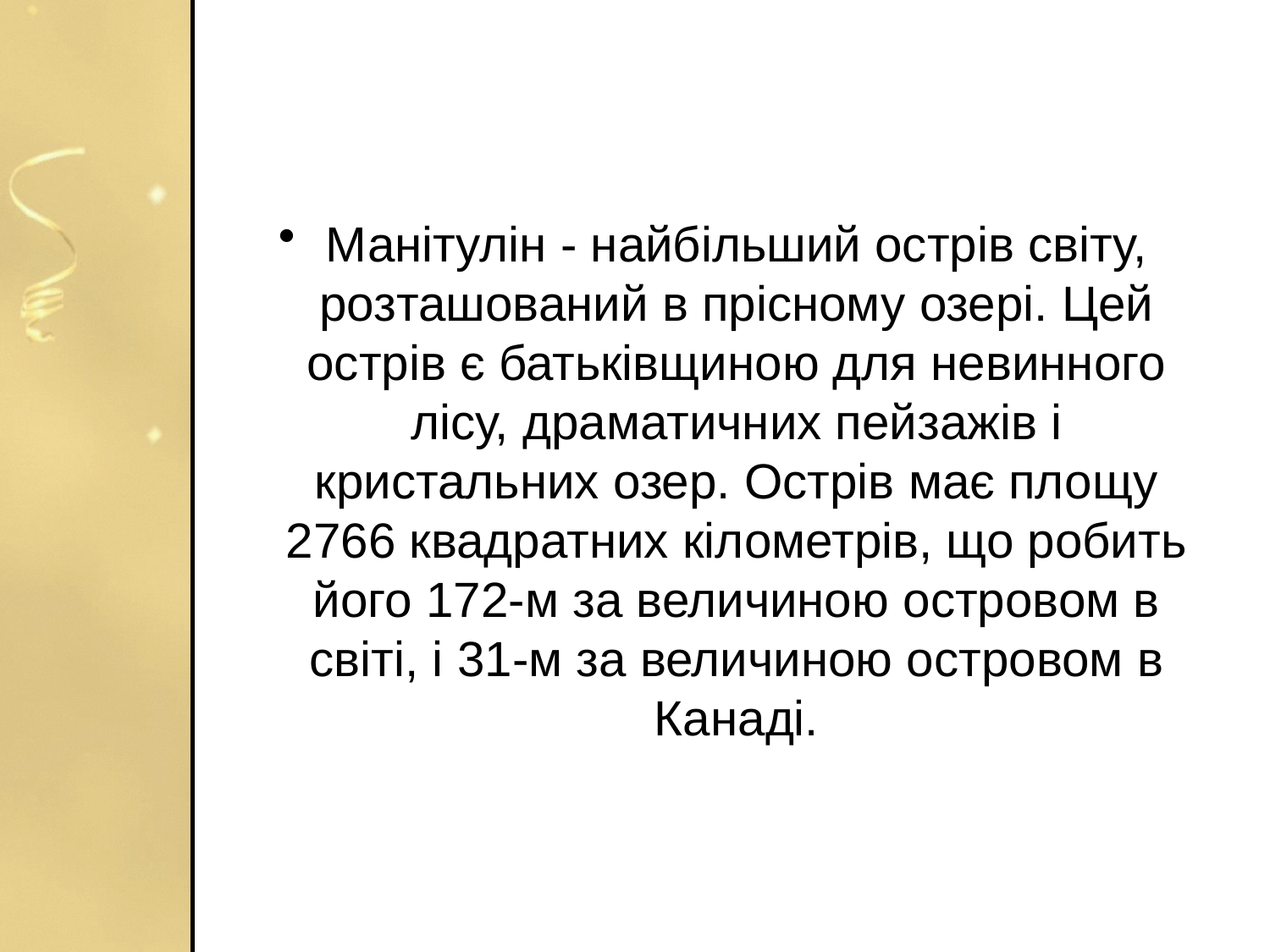

#
Манітулін - найбільший острів світу, розташований в прісному озері. Цей острів є батьківщиною для невинного лісу, драматичних пейзажів і кристальних озер. Острів має площу 2766 квадратних кілометрів, що робить його 172-м за величиною островом в світі, і 31-м за величиною островом в Канаді.